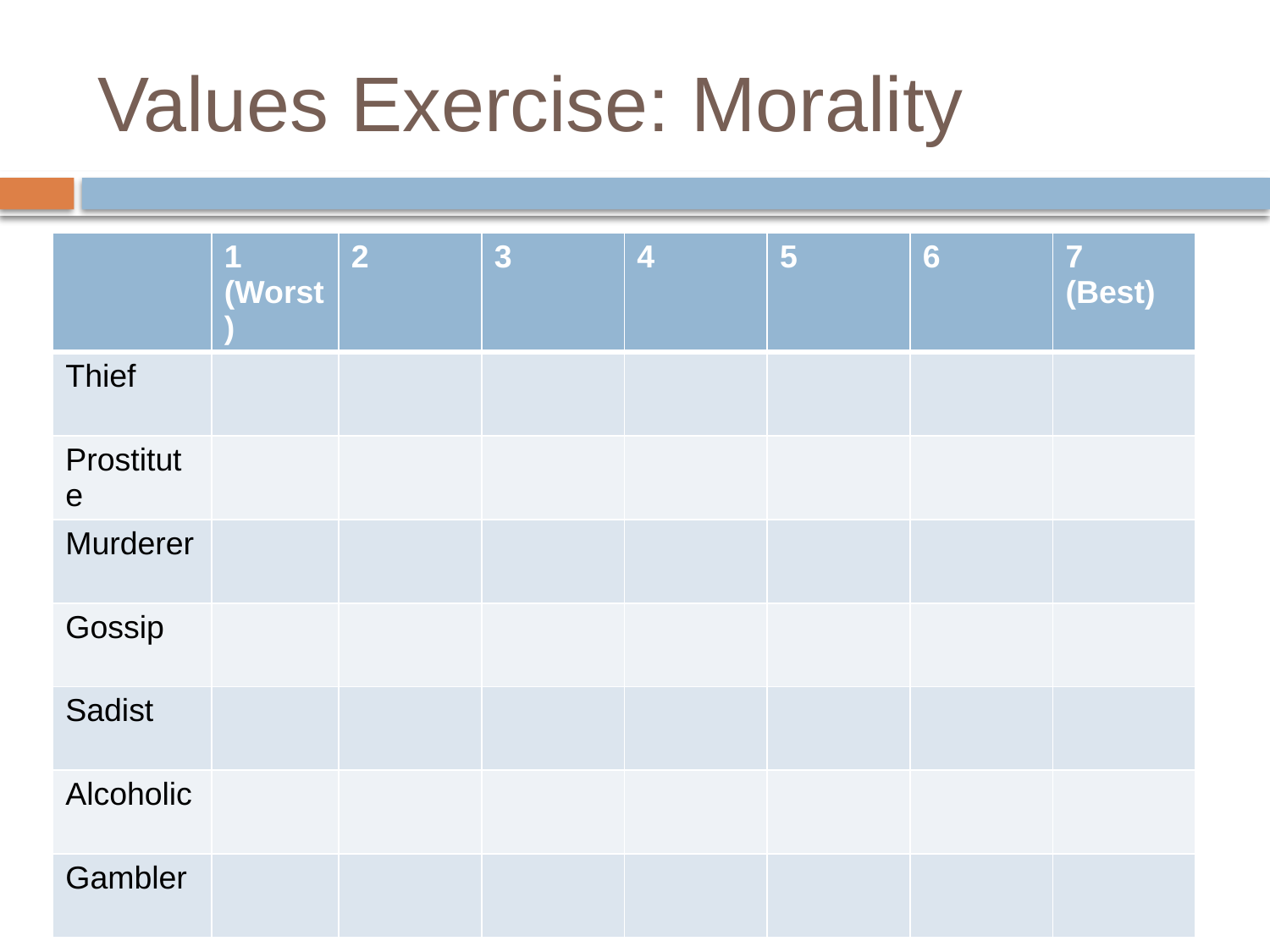

# Values Exercise: Morality
|  | 1 (Worst) | 2 | 3 | 4 | 5 | 6 | 7 (Best) |
| --- | --- | --- | --- | --- | --- | --- | --- |
| Thief |  |  |  |  |  |  |  |
| Prostitute |  |  |  |  |  |  |  |
| Murderer |  |  |  |  |  |  |  |
| Gossip |  |  |  |  |  |  |  |
| Sadist |  |  |  |  |  |  |  |
| Alcoholic |  |  |  |  |  |  |  |
| Gambler |  |  |  |  |  |  |  |